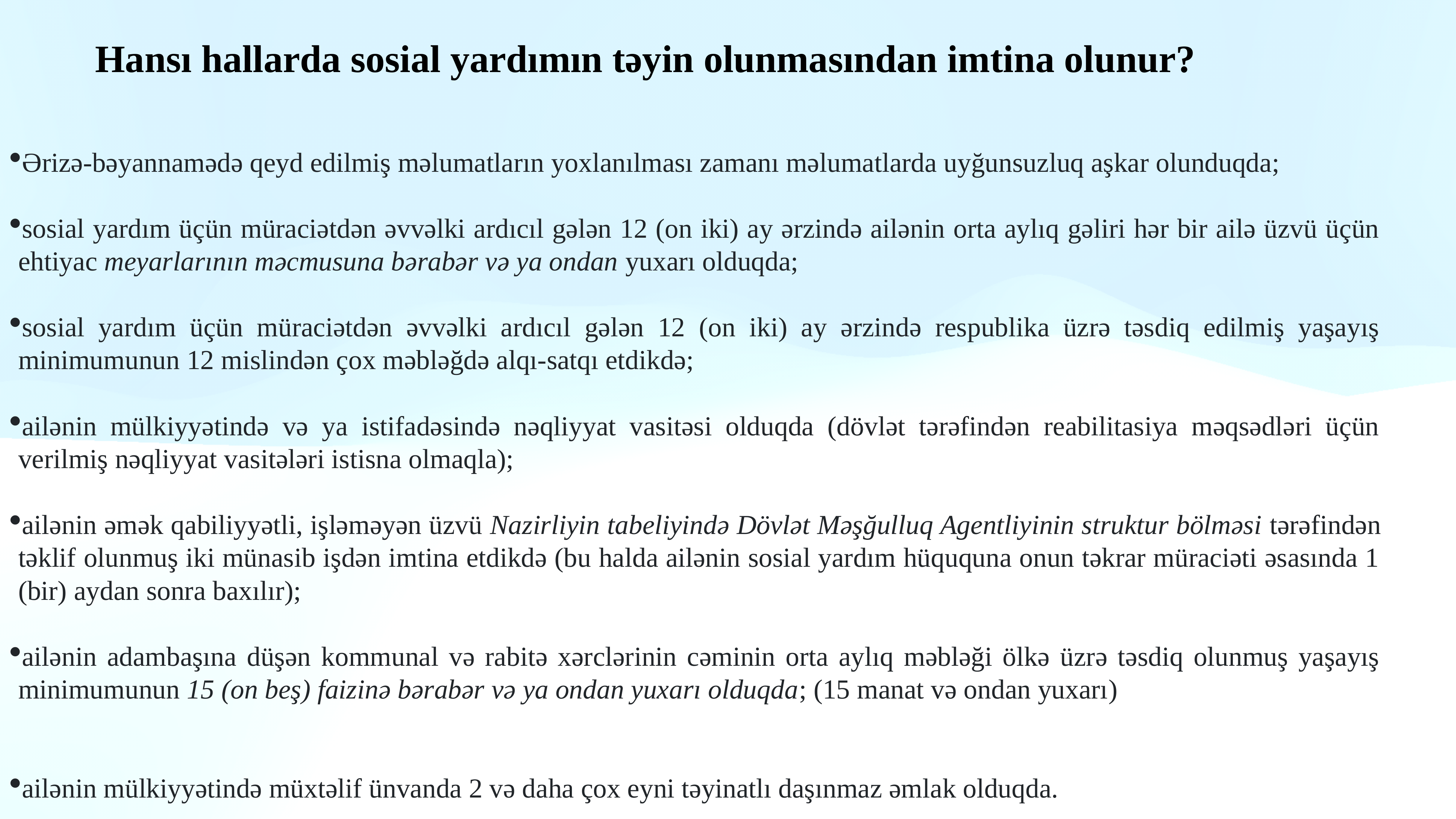

# Hansı hallarda sosial yardımın təyin olunmasından imtina olunur?
Ərizə-bəyannamədə qeyd edilmiş məlumatların yoxlanılması zamanı məlumatlarda uyğunsuzluq aşkar olunduqda;

sosial yardım üçün müraciətdən əvvəlki ardıcıl gələn 12 (on iki) ay ərzində ailənin orta aylıq gəliri hər bir ailə üzvü üçün ehtiyac meyarlarının məcmusuna bərabər və ya ondan yuxarı olduqda;

sosial yardım üçün müraciətdən əvvəlki ardıcıl gələn 12 (on iki) ay ərzində respublika üzrə təsdiq edilmiş yaşayış minimumunun 12 mislindən çox məbləğdə alqı-satqı etdikdə;

ailənin mülkiyyətində və ya istifadəsində nəqliyyat vasitəsi olduqda (dövlət tərəfindən reabilitasiya məqsədləri üçün verilmiş nəqliyyat vasitələri istisna olmaqla);

ailənin əmək qabiliyyətli, işləməyən üzvü Nazirliyin tabeliyində Dövlət Məşğulluq Agentliyinin struktur bölməsi tərəfindən təklif olunmuş iki münasib işdən imtina etdikdə (bu halda ailənin sosial yardım hüququna onun təkrar müraciəti əsasında 1 (bir) aydan sonra baxılır);

ailənin adambaşına düşən kommunal və rabitə xərclərinin cəminin orta aylıq məbləği ölkə üzrə təsdiq olunmuş yaşayış minimumunun 15 (on beş) faizinə bərabər və ya ondan yuxarı olduqda; (15 manat və ondan yuxarı)

ailənin mülkiyyətində müxtəlif ünvanda 2 və daha çox eyni təyinatlı daşınmaz əmlak olduqda.